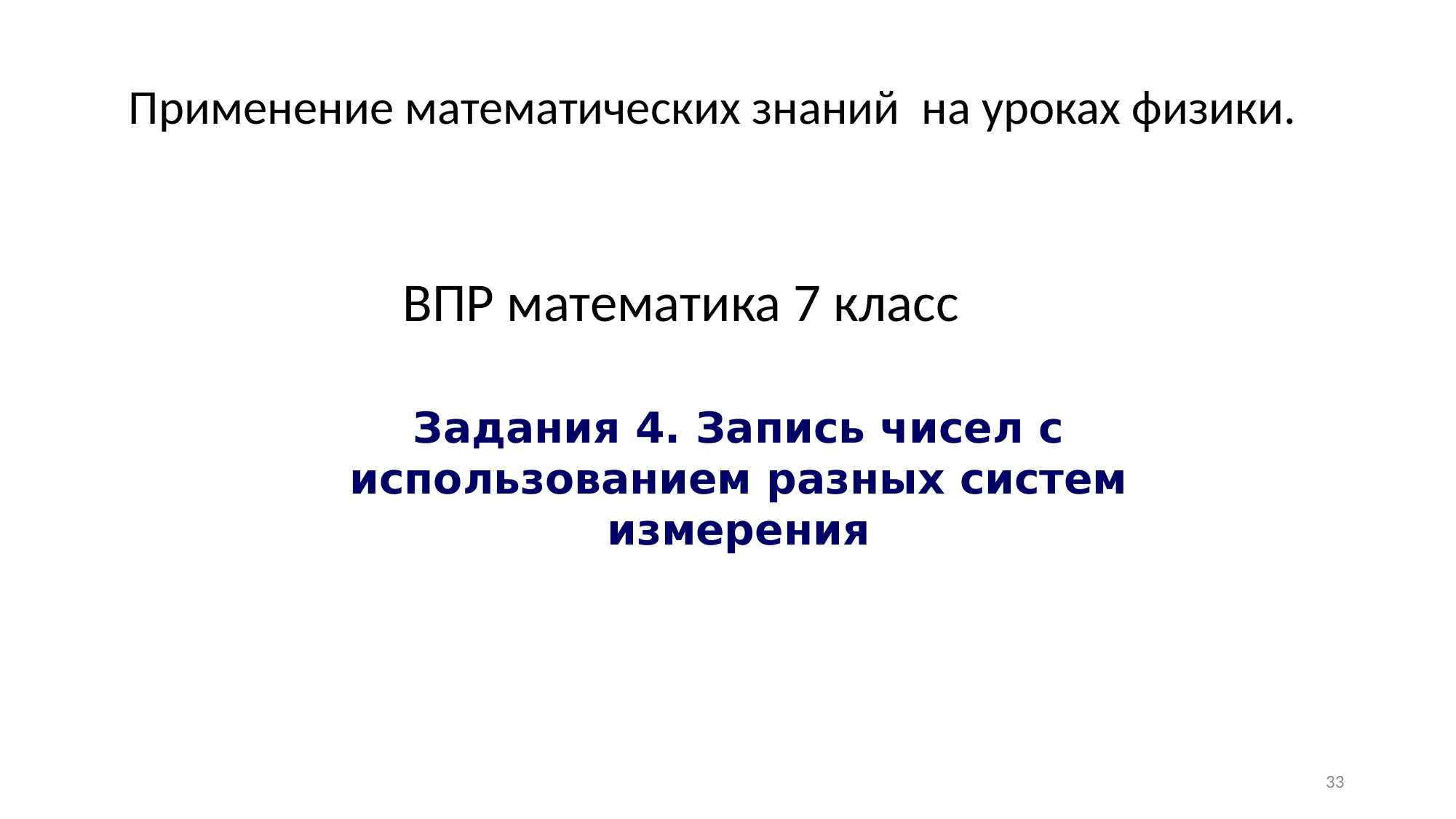

Применение математических знаний  на уроках физики.
ВПР математика 7 класс
Задания 4. Запись чисел с использованием разных систем измерения

33